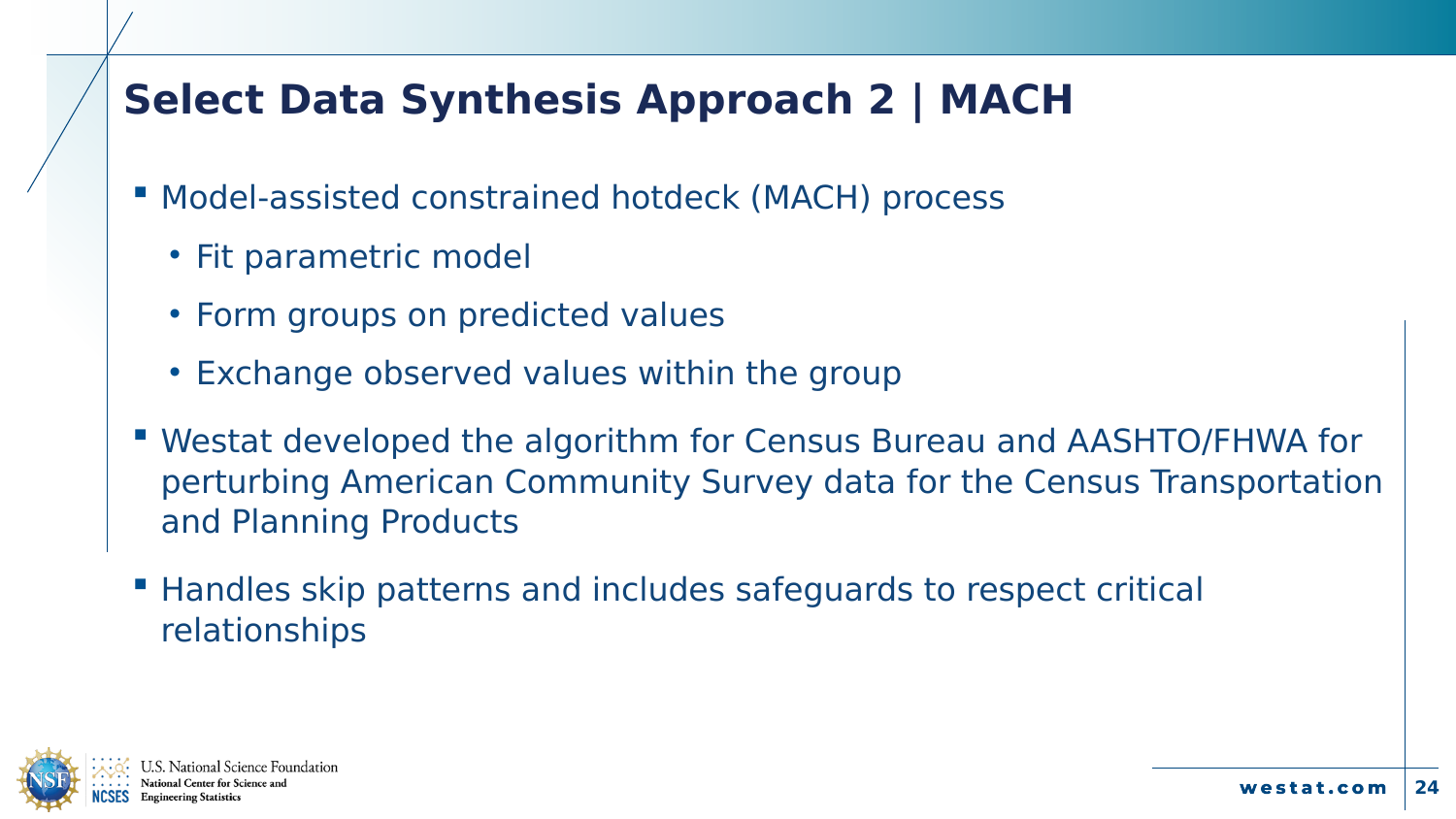

# Select Data Synthesis Approach 2 | MACH
Model-assisted constrained hotdeck (MACH) process
Fit parametric model
Form groups on predicted values
Exchange observed values within the group
Westat developed the algorithm for Census Bureau and AASHTO/FHWA for perturbing American Community Survey data for the Census Transportation and Planning Products
Handles skip patterns and includes safeguards to respect critical relationships

24